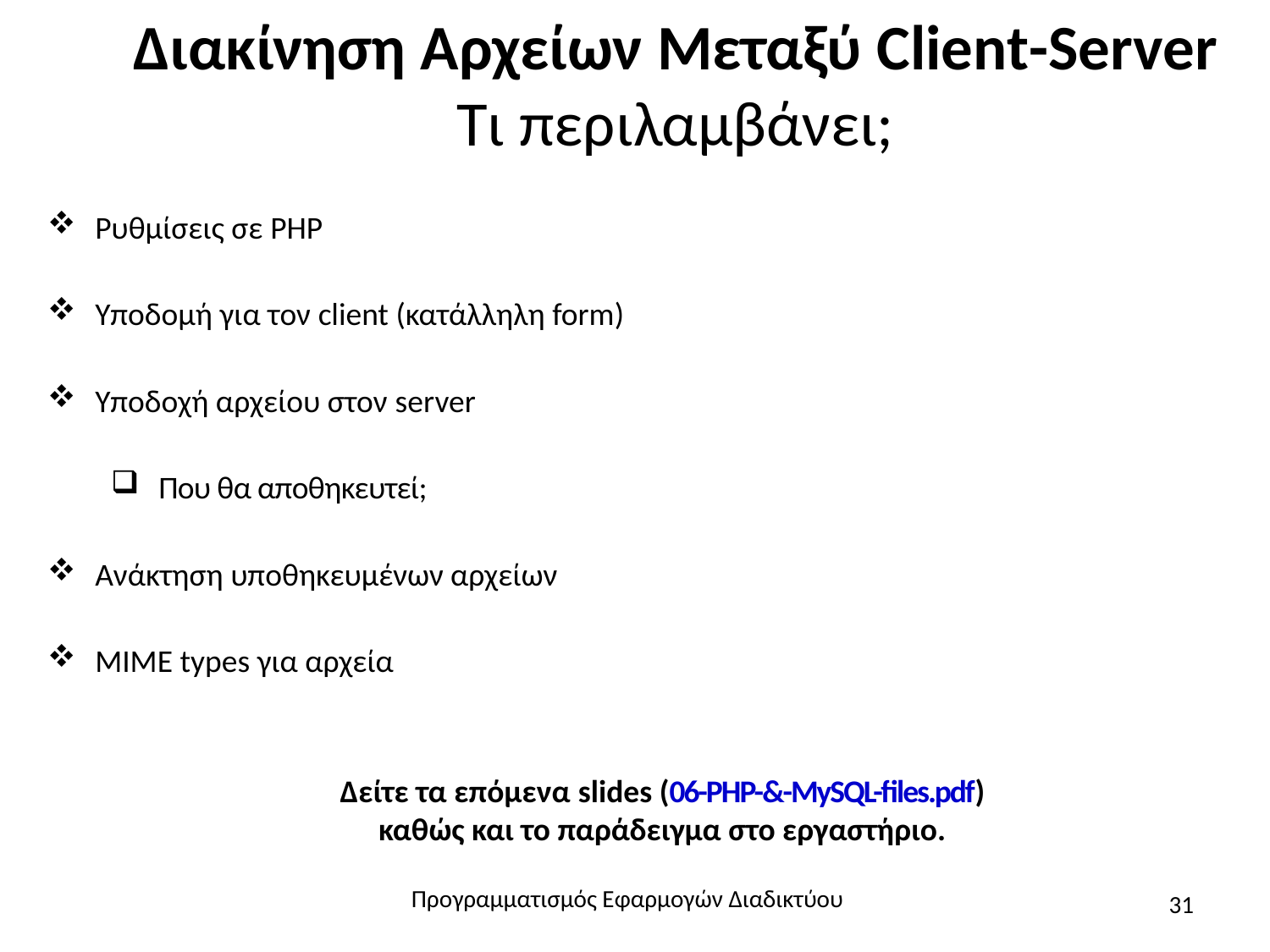

# Διακίνηση Αρχείων Μεταξύ Client-Server Τι περιλαμβάνει;
Ρυθμίσεις σε PHP

Υποδομή για τον client (κατάλληλη form)

Υποδοχή αρχείου στον server

Που θα αποθηκευτεί;

Ανάκτηση υποθηκευμένων αρχείων

ΜΙΜΕ types για αρχεία

Δείτε τα επόμενα slides (06-PHP-&-MySQL-files.pdf)
καθώς και το παράδειγμα στο εργαστήριο.
Προγραμματισμός Εφαρμογών Διαδικτύου
31